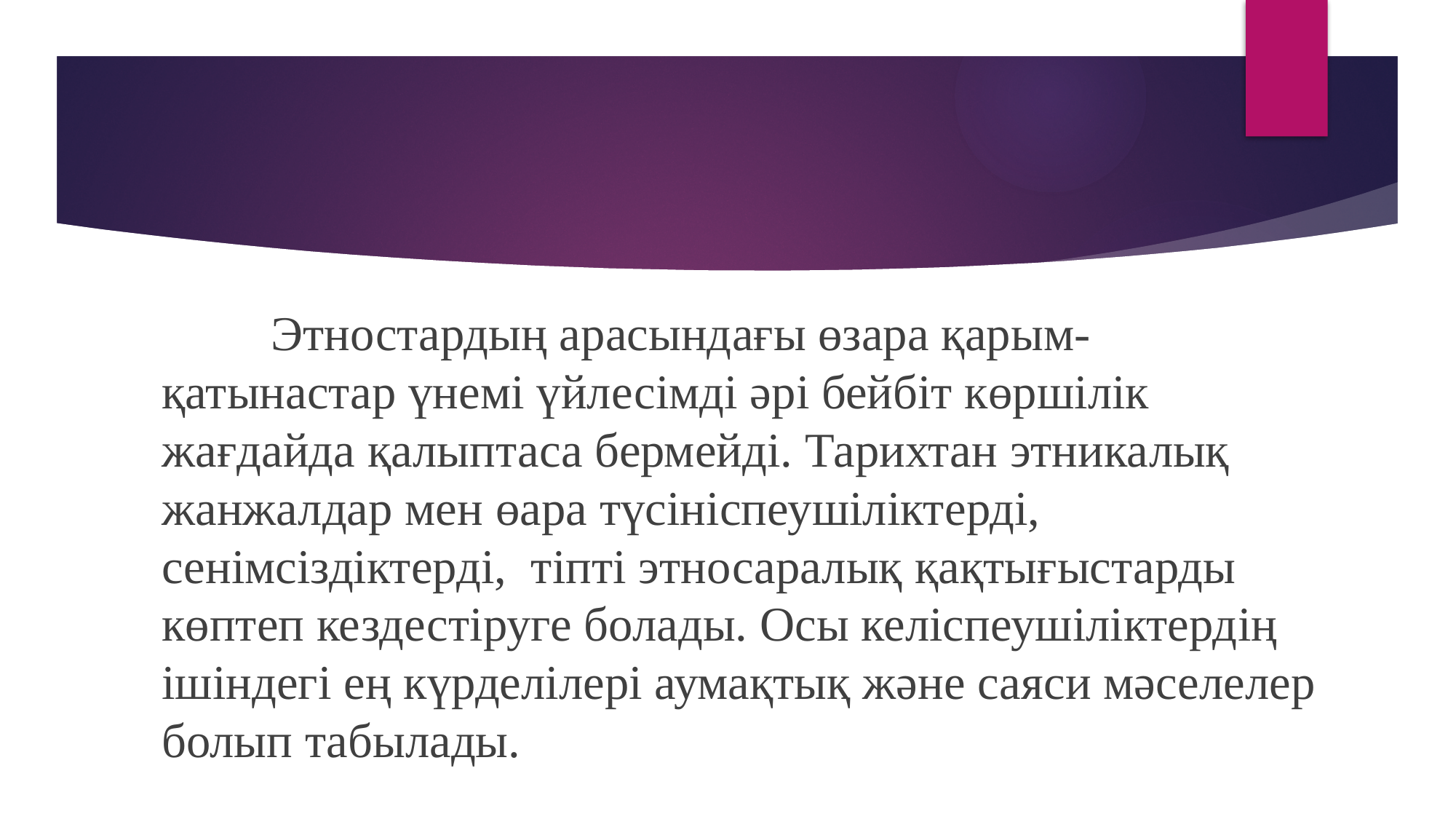

Этностардың арасындағы өзара қарым-қатынастар үнемі үйлесімді әрі бейбіт көршілік жағдайда қалыптаса бермейді. Тарихтан этникалық жанжалдар мен өара түсініспеушіліктерді, сенімсіздіктерді,  тіпті этносаралық қақтығыстарды көптеп кездестіруге болады. Осы келіспеушіліктердің ішіндегі ең күрделілері аумақтық және саяси мәселелер болып табылады.